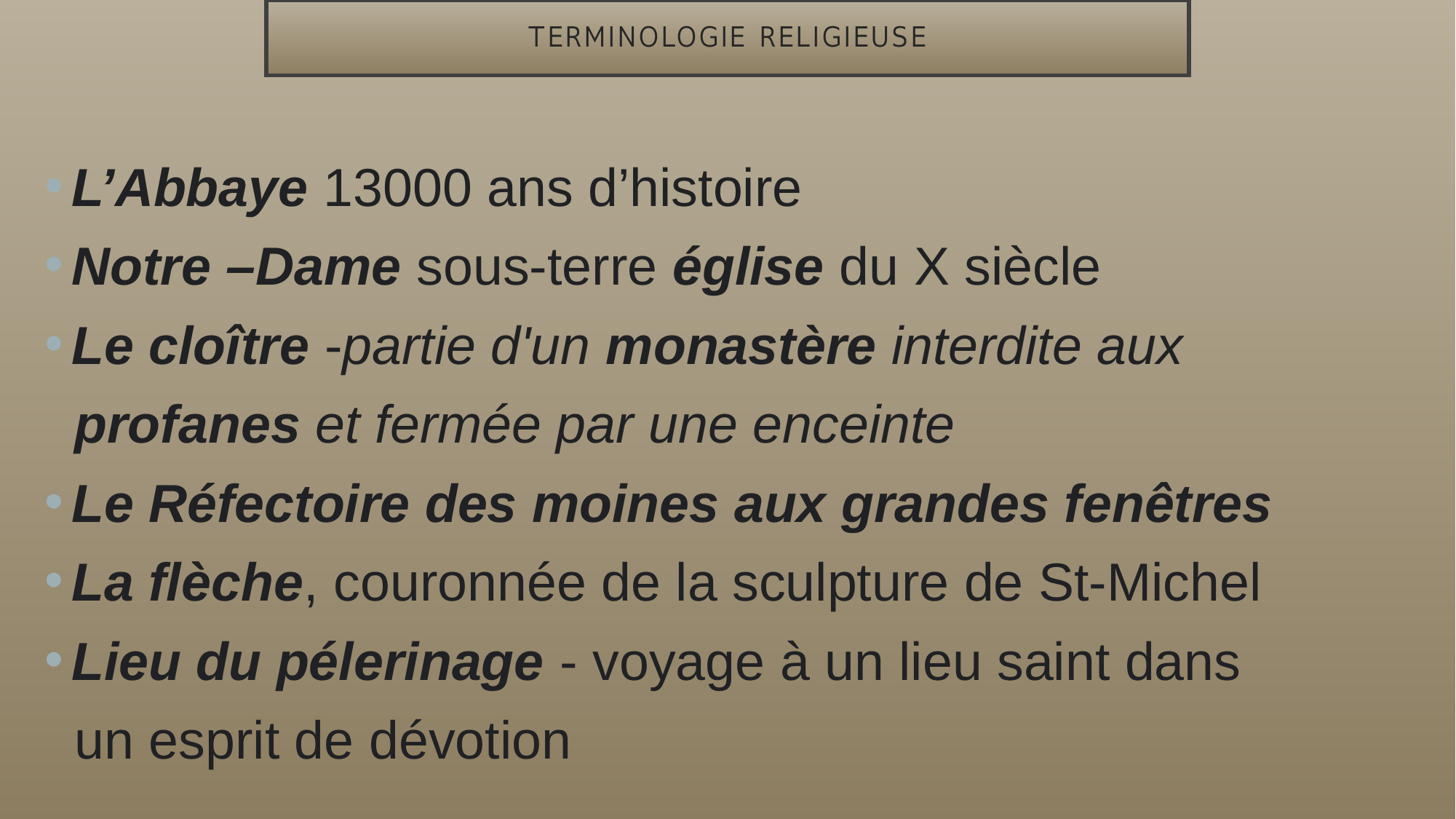

# Terminologie religieuse

L’Abbaye 13000 ans d’histoire
Notre –Dame sous-terre église du X siècle
Le cloître -partie d'un monastère interdite aux
  profanes et fermée par une enceinte
Le Réfectoire des moines aux grandes fenêtres
La flèche, couronnée de la sculpture de St-Michel
Lieu du pélerinage - voyage à un lieu saint dans
  un esprit de dévotion